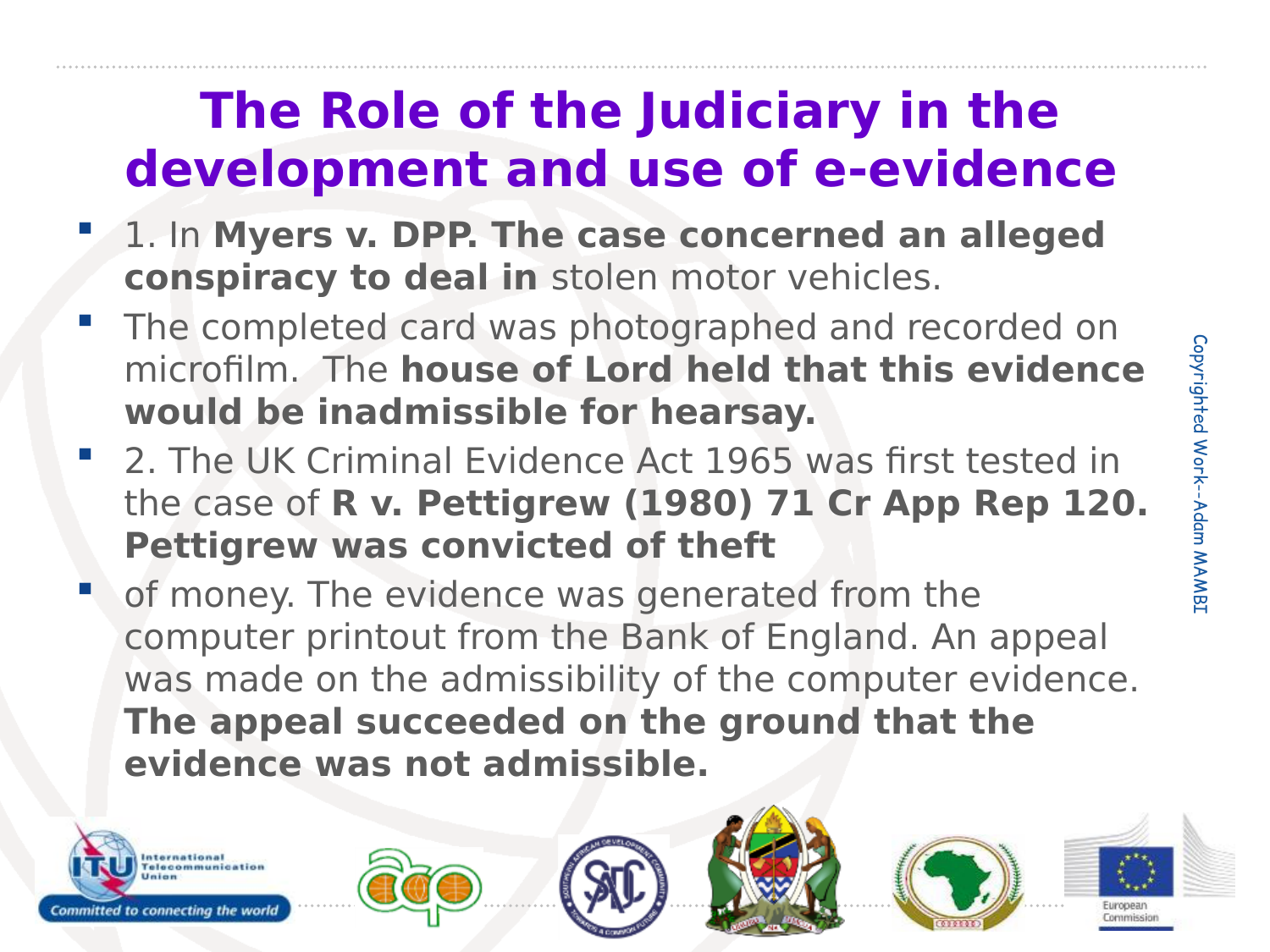

06/03/2013
# The Role of the Judiciary in the development and use of e-evidence
1. In Myers v. DPP. The case concerned an alleged conspiracy to deal in stolen motor vehicles.
The completed card was photographed and recorded on microfilm.  The house of Lord held that this evidence would be inadmissible for hearsay.
2. The UK Criminal Evidence Act 1965 was first tested in the case of R v. Pettigrew (1980) 71 Cr App Rep 120. Pettigrew was convicted of theft
of money. The evidence was generated from the computer printout from the Bank of England. An appeal was made on the admissibility of the computer evidence. The appeal succeeded on the ground that the evidence was not admissible.
Copyrighted Work--Adam MAMBI
18